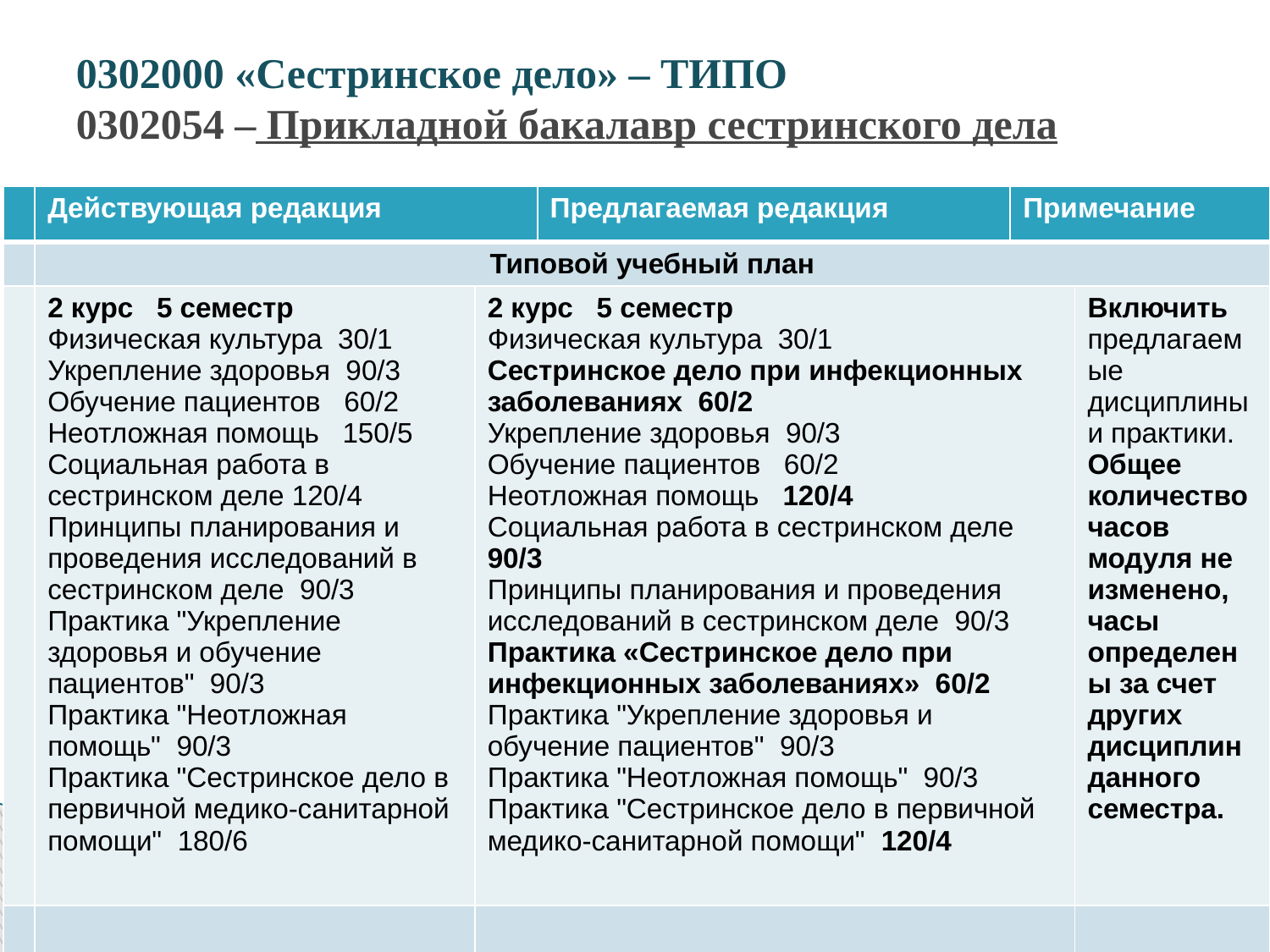

# 0302000 «Сестринское дело» – ТИПО 0302054 – Прикладной бакалавр сестринского дела
|  | Действующая редакция |  | Предлагаемая редакция | Примечание |  |
| --- | --- | --- | --- | --- | --- |
|  | Типовой учебный план |  |  |  |  |
|  | 2 курс 5 семестр Физическая культура 30/1 Укрепление здоровья 90/3 Обучение пациентов 60/2 Неотложная помощь 150/5 Социальная работа в сестринском деле 120/4 Принципы планирования и проведения исследований в сестринском деле 90/3 Практика "Укрепление здоровья и обучение пациентов" 90/3 Практика "Неотложная помощь" 90/3 Практика "Сестринское дело в первичной медико-санитарной помощи" 180/6 | 2 курс 5 семестр Физическая культура 30/1 Сестринское дело при инфекционных заболеваниях 60/2 Укрепление здоровья 90/3 Обучение пациентов 60/2 Неотложная помощь 120/4 Социальная работа в сестринском деле 90/3 Принципы планирования и проведения исследований в сестринском деле 90/3 Практика «Сестринское дело при инфекционных заболеваниях» 60/2 Практика "Укрепление здоровья и обучение пациентов" 90/3 Практика "Неотложная помощь" 90/3 Практика "Сестринское дело в первичной медико-санитарной помощи" 120/4 |  |  | Включить предлагаемые дисциплины и практики. Общее количество часов модуля не изменено, часы определены за счет других дисциплин данного семестра. |
|  |  |  |  |  |  |